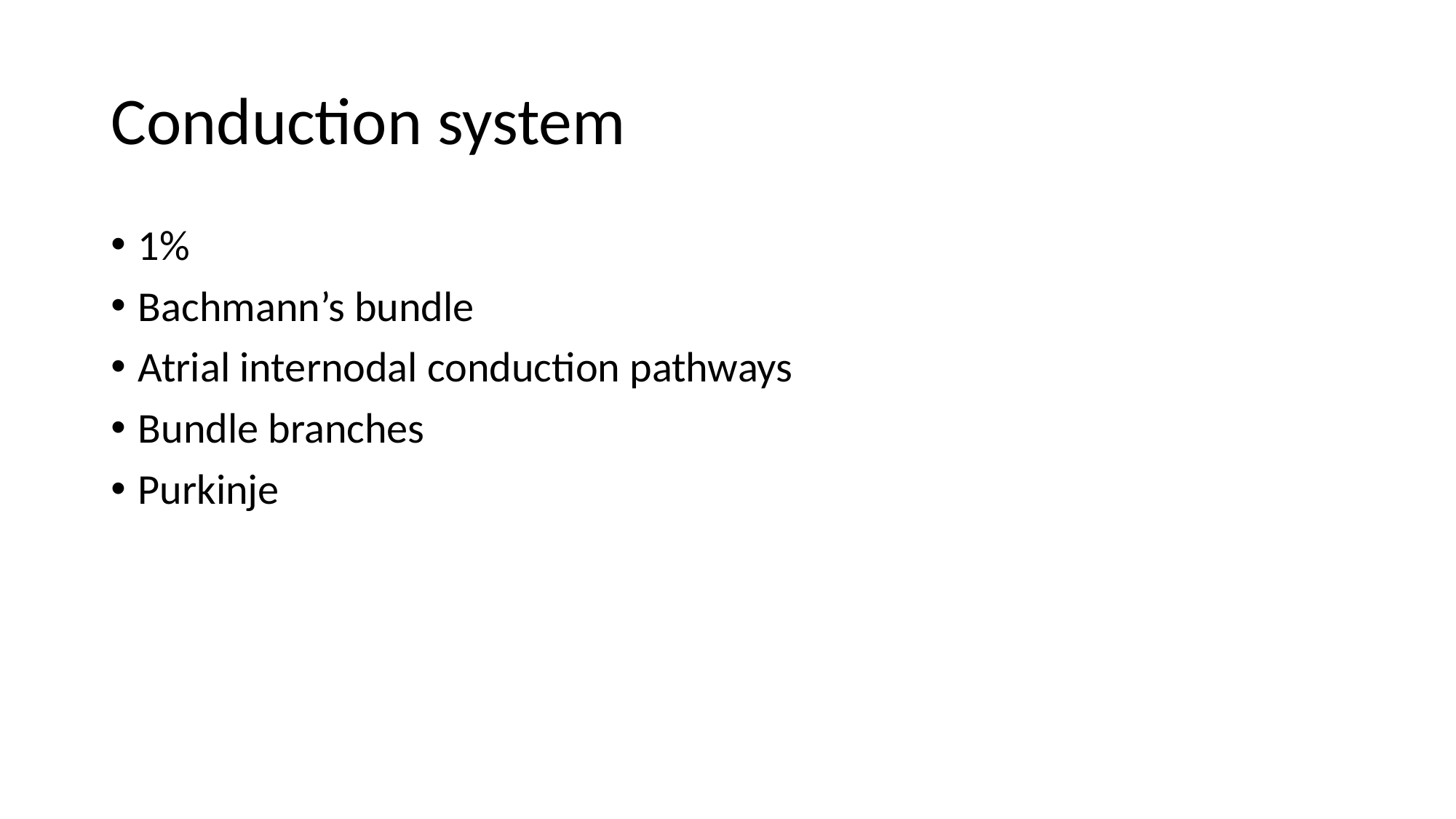

# Conduction system
1%
Bachmann’s bundle
Atrial internodal conduction pathways
Bundle branches
Purkinje